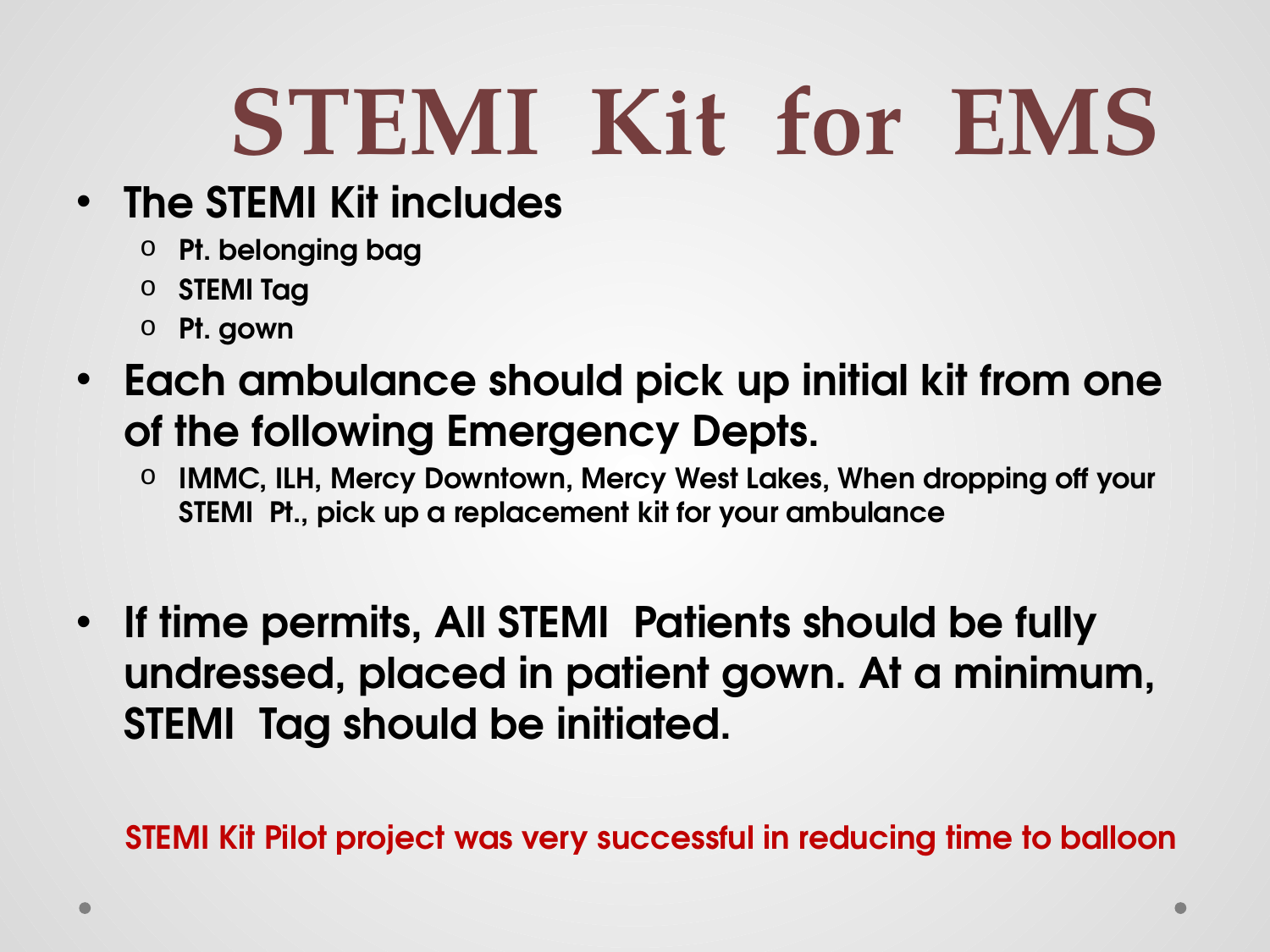

# STEMI  Kit  for  EMS
The STEMI Kit includes
Pt. belonging bag
STEMI Tag
Pt. gown
Each ambulance should pick up initial kit from one of the following Emergency Depts.
IMMC, ILH, Mercy Downtown, Mercy West Lakes, When dropping off your STEMI  Pt., pick up a replacement kit for your ambulance

If time permits, All STEMI  Patients should be fully undressed, placed in patient gown. At a minimum,  STEMI  Tag should be initiated.

     STEMI Kit Pilot project was very successful in reducing time to balloon